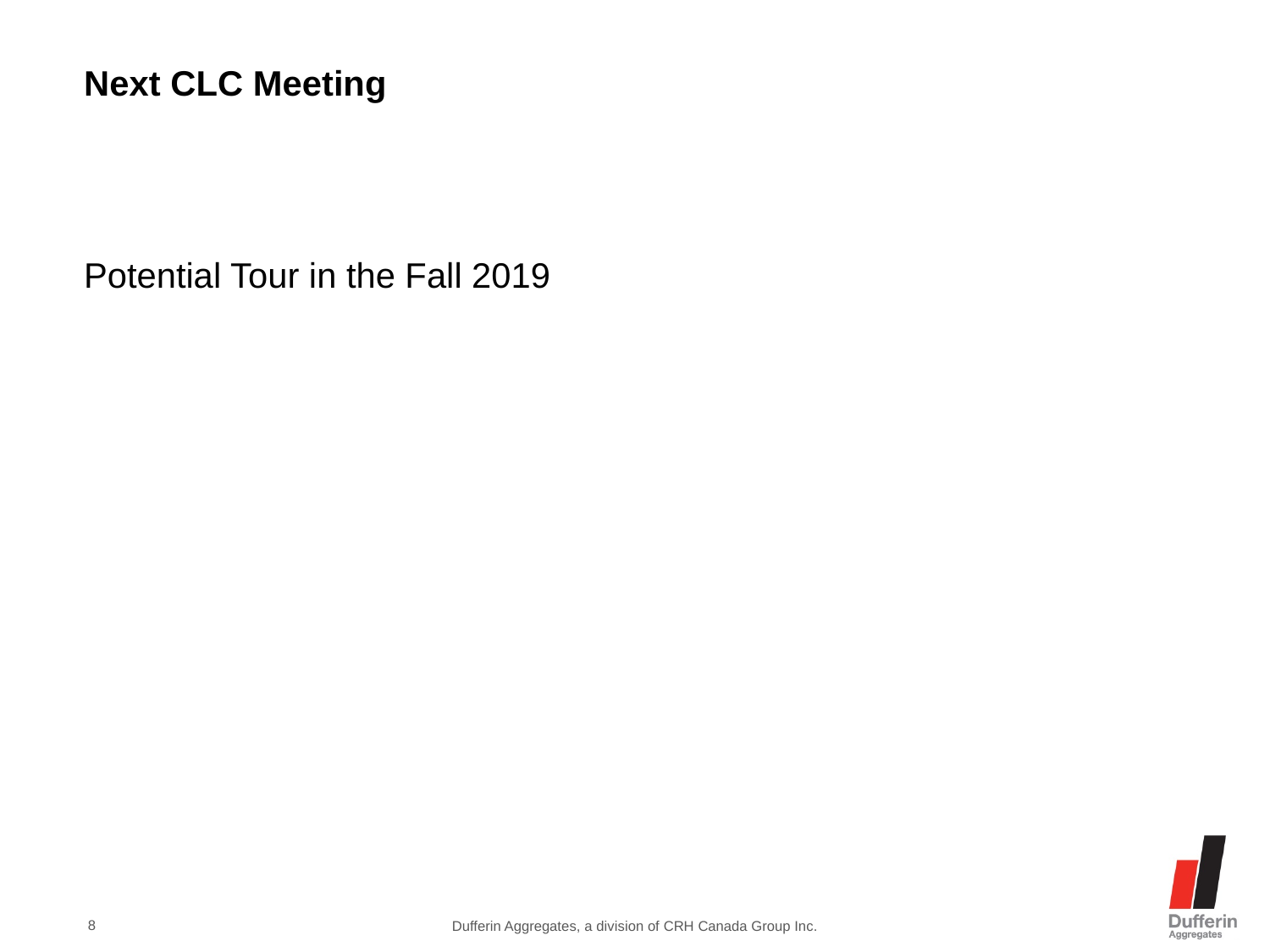

# Next CLC Meeting
Potential Tour in the Fall 2019
8